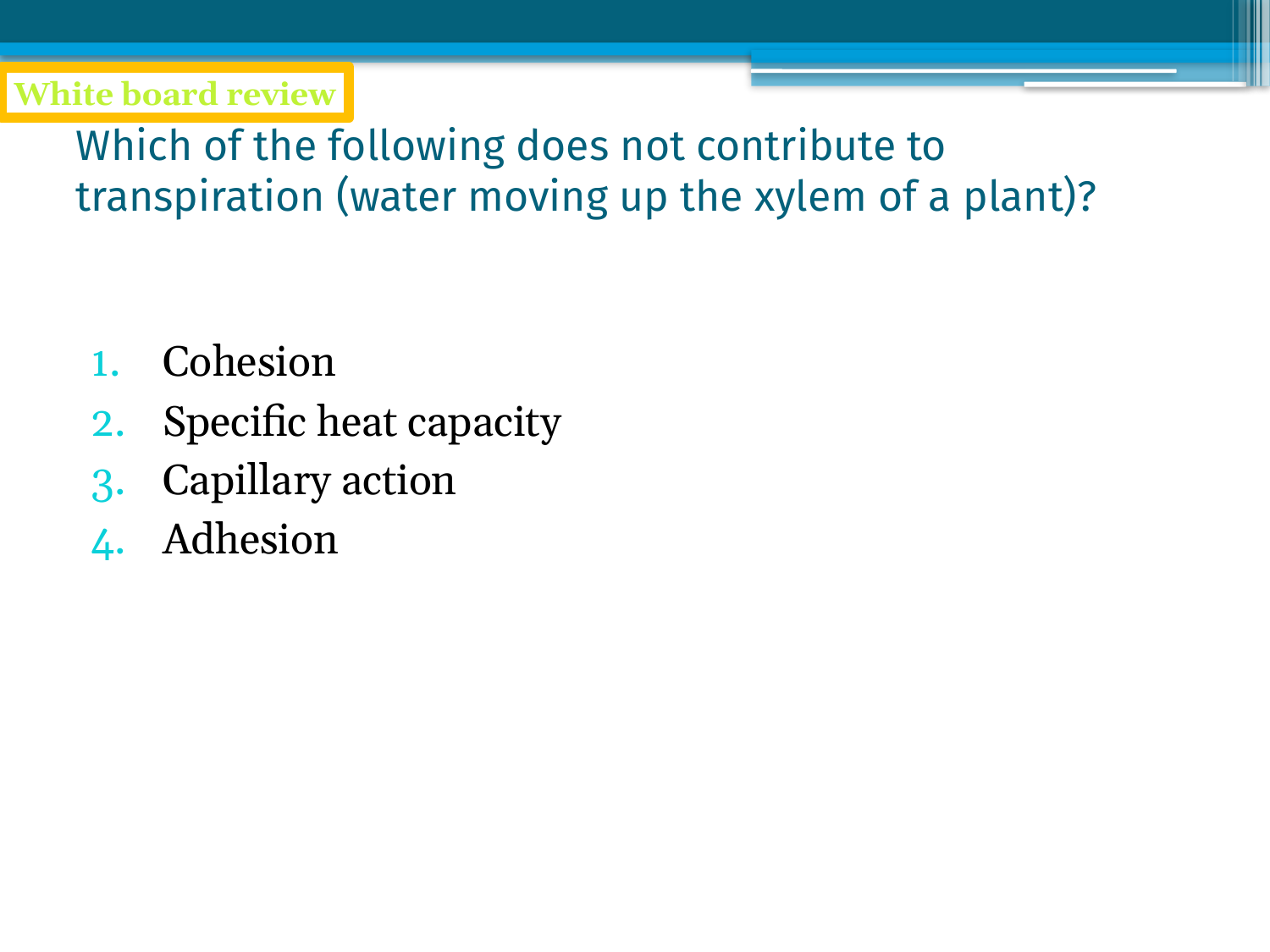

White board review
# Which of the following does not contribute to transpiration (water moving up the xylem of a plant)?
Cohesion
Specific heat capacity
Capillary action
Adhesion